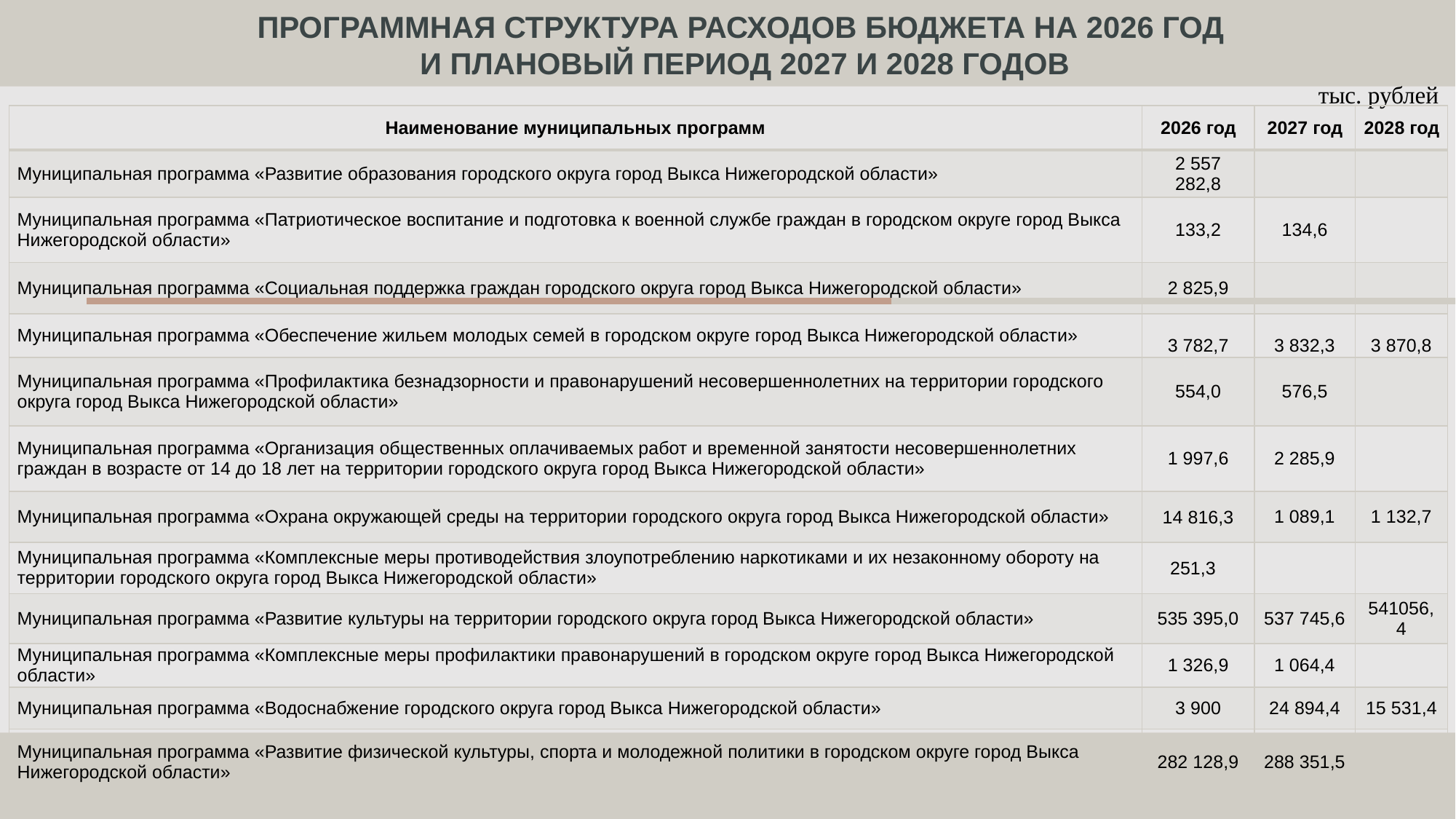

# Программная структура расходов бюджета на 2026 год и плановый период 2027 и 2028 годов

тыс. рублей
| Наименование муниципальных программ | 2026 год | 2027 год | 2028 год |
| --- | --- | --- | --- |
| Муниципальная программа «Развитие образования городского округа город Выкса Нижегородской области» | 2 557 282,8 |  |  |
| Муниципальная программа «Патриотическое воспитание и подготовка к военной службе граждан в городском округе город Выкса Нижегородской области» | 133,2 | 134,6 |  |
| Муниципальная программа «Социальная поддержка граждан городского округа город Выкса Нижегородской области» | 2 825,9 |  |  |
| Муниципальная программа «Обеспечение жильем молодых семей в городском округе город Выкса Нижегородской области» | 3 782,7 | 3 832,3 | 3 870,8 |
| Муниципальная программа «Профилактика безнадзорности и правонарушений несовершеннолетних на территории городского округа город Выкса Нижегородской области» | 554,0 | 576,5 |  |
| Муниципальная программа «Организация общественных оплачиваемых работ и временной занятости несовершеннолетних граждан в возрасте от 14 до 18 лет на территории городского округа город Выкса Нижегородской области» | 1 997,6 | 2 285,9 |  |
| Муниципальная программа «Охрана окружающей среды на территории городского округа город Выкса Нижегородской области» | 14 816,3 | 1 089,1 | 1 132,7 |
| Муниципальная программа «Комплексные меры противодействия злоупотреблению наркотиками и их незаконному обороту на территории городского округа город Выкса Нижегородской области» | 251,3 |  |  |
| Муниципальная программа «Развитие культуры на территории городского округа город Выкса Нижегородской области» | 535 395,0 | 537 745,6 | 541056,4 |
| Муниципальная программа «Комплексные меры профилактики правонарушений в городском округе город Выкса Нижегородской области» | 1 326,9 | 1 064,4 |  |
| Муниципальная программа «Водоснабжение городского округа город Выкса Нижегородской области» | 3 900 | 24 894,4 | 15 531,4 |
| Муниципальная программа «Развитие физической культуры, спорта и молодежной политики в городском округе город Выкса Нижегородской области» | 282 128,9 | 288 351,5 |  |